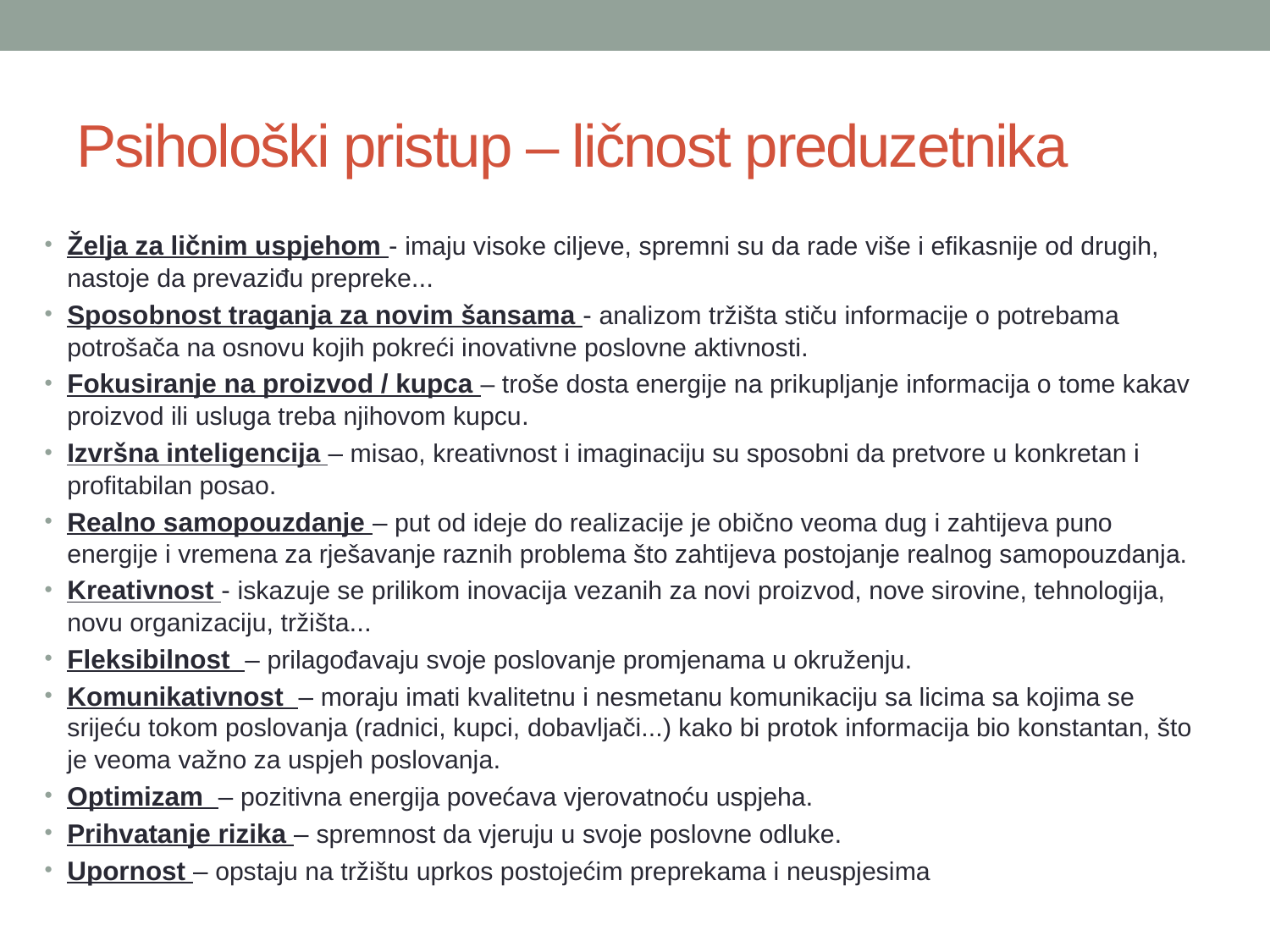

# Psihološki pristup – ličnost preduzetnika
Želja za ličnim uspjehom - imaju visoke ciljeve, spremni su da rade više i efikasnije od drugih, nastoje da prevaziđu prepreke...
Sposobnost traganja za novim šansama - analizom tržišta stiču informacije o potrebama potrošača na osnovu kojih pokreći inovativne poslovne aktivnosti.
Fokusiranje na proizvod / kupca – troše dosta energije na prikupljanje informacija o tome kakav proizvod ili usluga treba njihovom kupcu.
Izvršna inteligencija – misao, kreativnost i imaginaciju su sposobni da pretvore u konkretan i profitabilan posao.
Realno samopouzdanje – put od ideje do realizacije je obično veoma dug i zahtijeva puno energije i vremena za rješavanje raznih problema što zahtijeva postojanje realnog samopouzdanja.
Kreativnost - iskazuje se prilikom inovacija vezanih za novi proizvod, nove sirovine, tehnologija, novu organizaciju, tržišta...
Fleksibilnost  – prilagođavaju svoje poslovanje promjenama u okruženju.
Komunikativnost  – moraju imati kvalitetnu i nesmetanu komunikaciju sa licima sa kojima se srijeću tokom poslovanja (radnici, kupci, dobavljači...) kako bi protok informacija bio konstantan, što je veoma važno za uspjeh poslovanja.
Optimizam  – pozitivna energija povećava vjerovatnoću uspjeha.
Prihvatanje rizika – spremnost da vjeruju u svoje poslovne odluke.
Upornost – opstaju na tržištu uprkos postojećim preprekama i neuspjesima